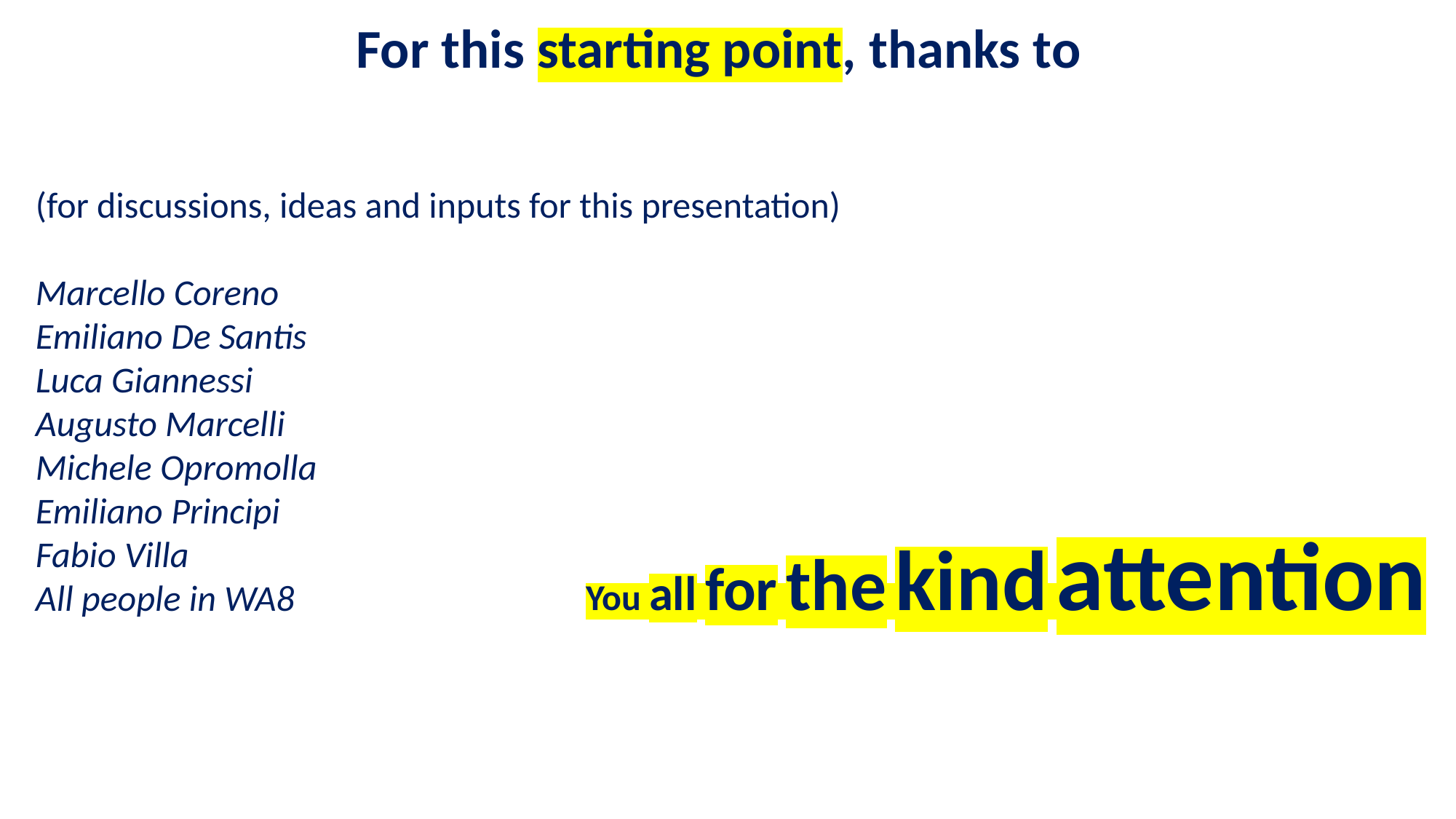

For this starting point, thanks to
(for discussions, ideas and inputs for this presentation)

Marcello Coreno
Emiliano De Santis
Luca Giannessi
Augusto Marcelli
Michele Opromolla
Emiliano Principi
Fabio Villa
All people in WA8
You all for the kind attention